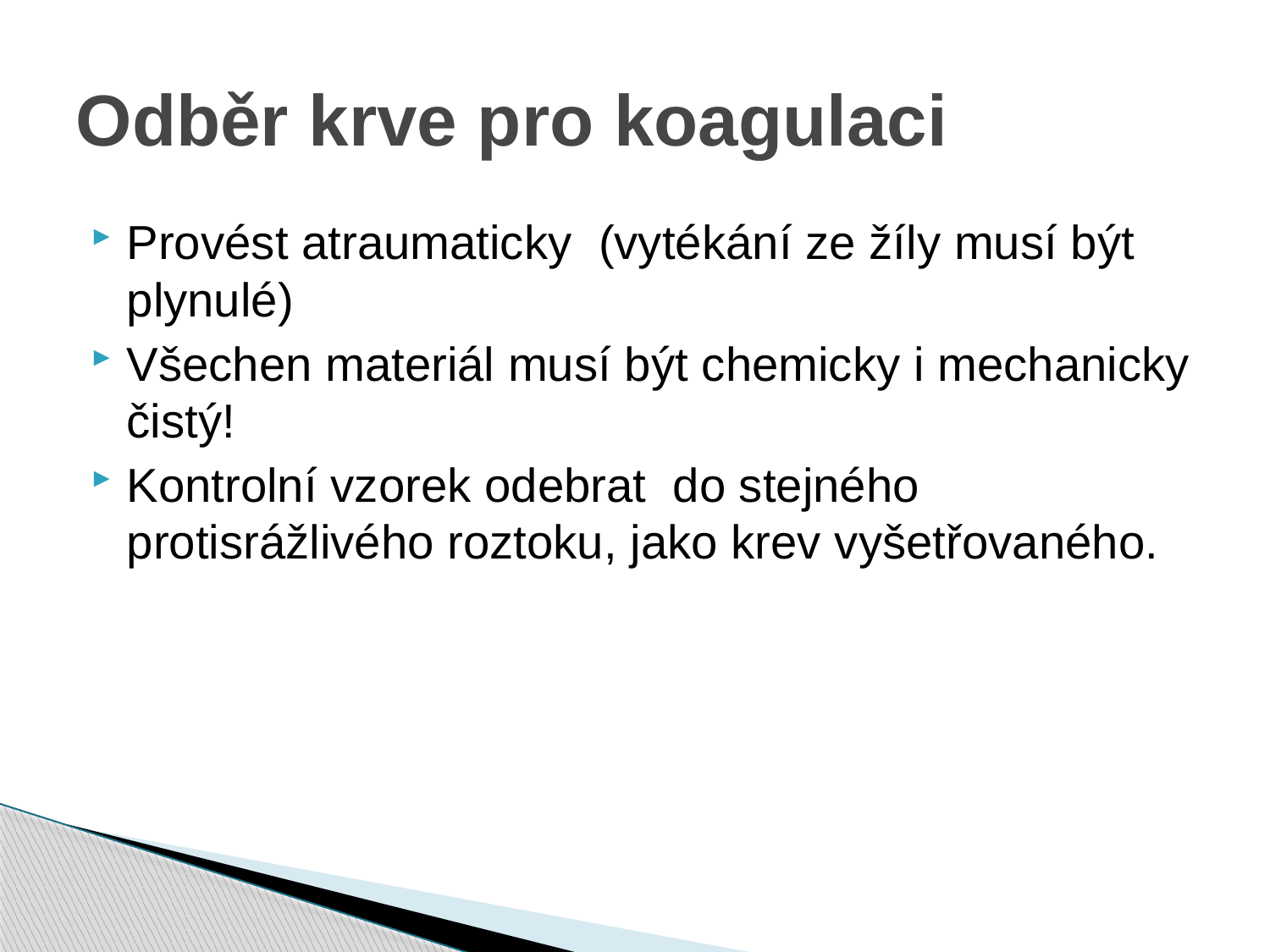

# Odběr krve pro koagulaci
Provést atraumaticky  (vytékání ze žíly musí být plynulé)
Všechen materiál musí být chemicky i mechanicky čistý!
Kontrolní vzorek odebrat  do stejného protisrážlivého roztoku, jako krev vyšetřovaného.